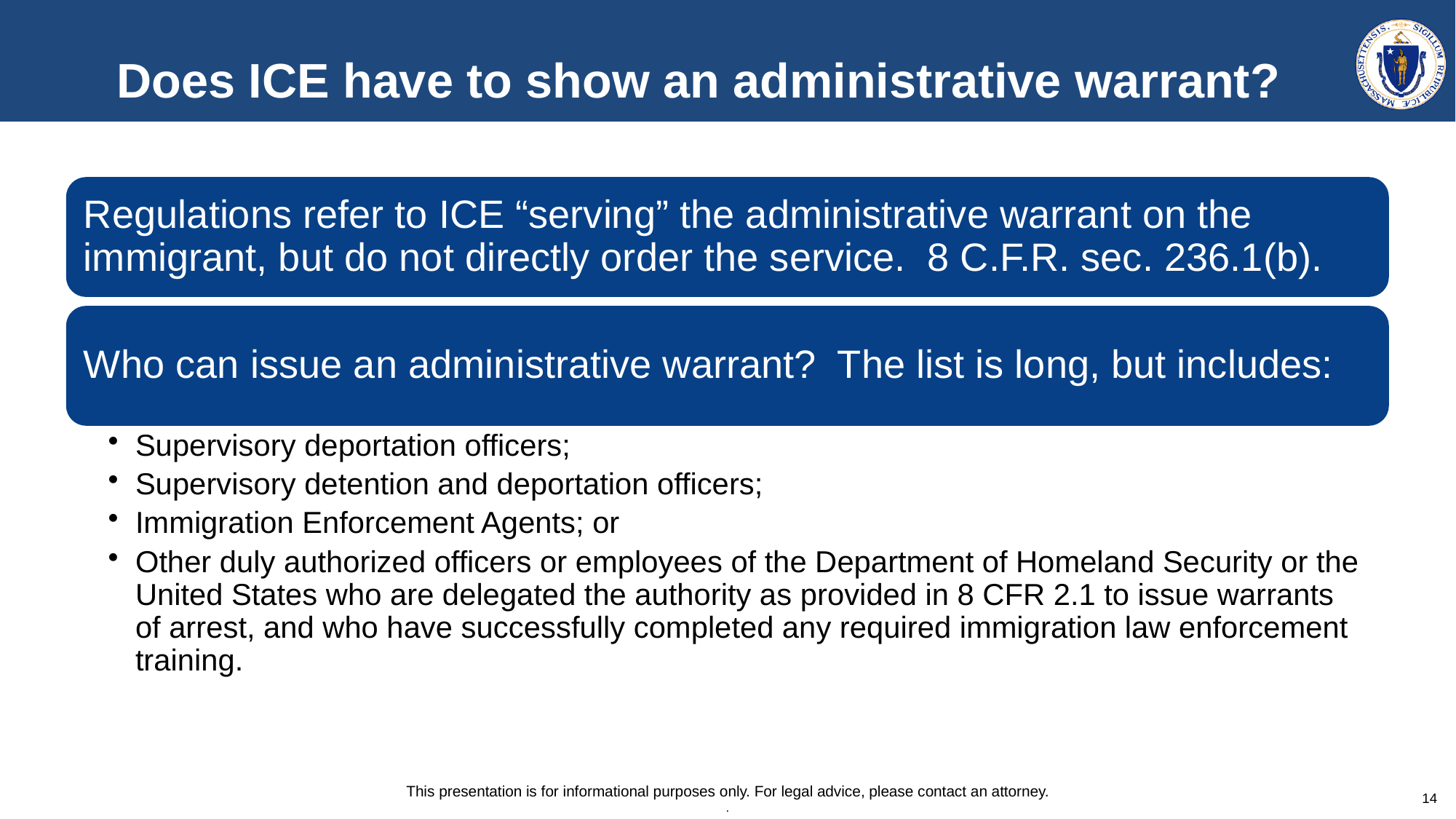

# Does ICE have to show an administrative warrant?
Regulations refer to ICE “serving” the administrative warrant on the immigrant, but do not directly order the service.  8 C.F.R. sec. 236.1(b).
Who can issue an administrative warrant?  The list is long, but includes:
Supervisory deportation officers;
Supervisory detention and deportation officers;
Immigration Enforcement Agents; or
Other duly authorized officers or employees of the Department of Homeland Security or the United States who are delegated the authority as provided in 8 CFR 2.1 to issue warrants of arrest, and who have successfully completed any required immigration law enforcement training.